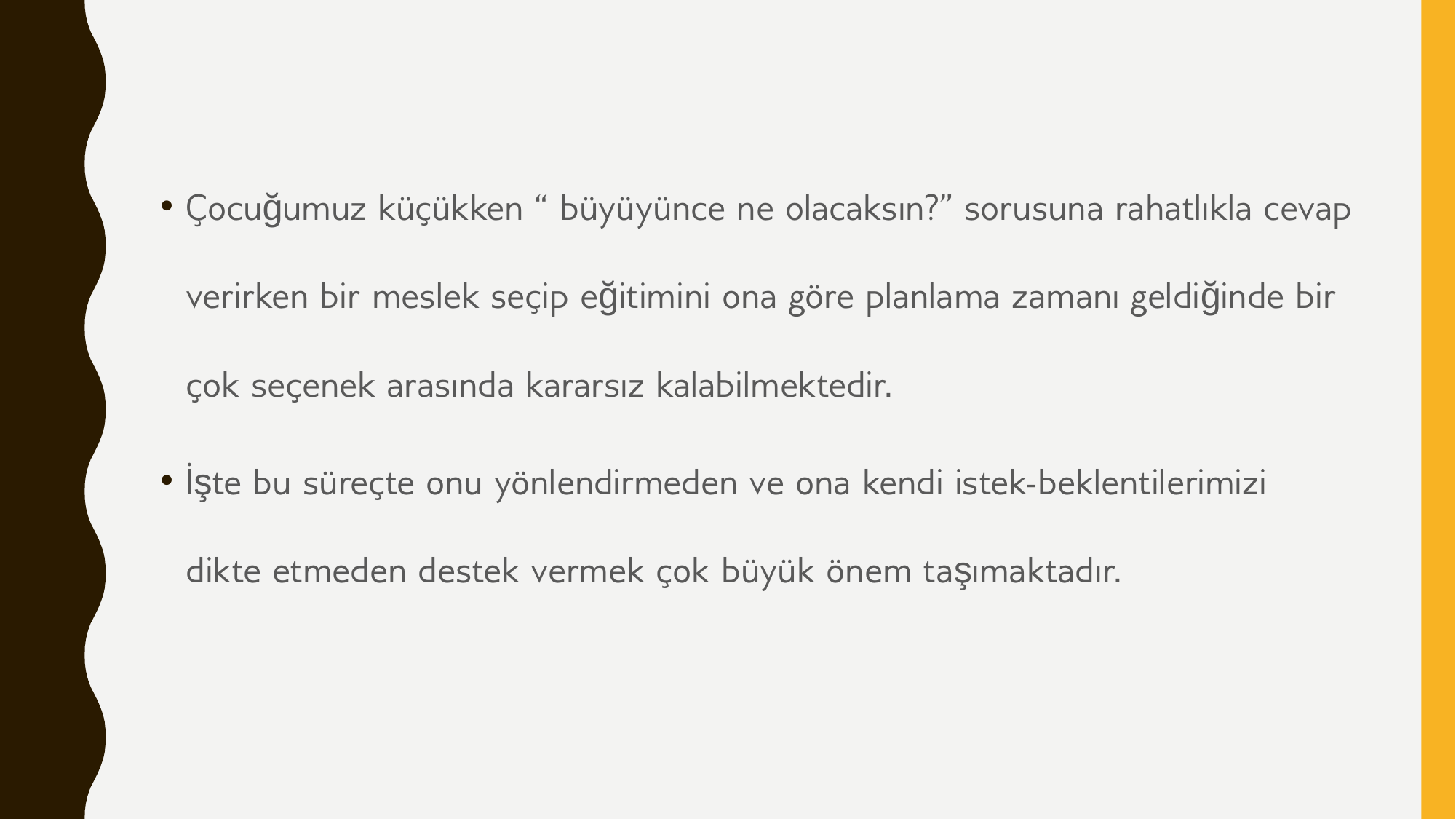

#
Çocuğumuz küçükken “ büyüyünce ne olacaksın?” sorusuna rahatlıkla cevap verirken bir meslek seçip eğitimini ona göre planlama zamanı geldiğinde bir çok seçenek arasında kararsız kalabilmektedir.
İşte bu süreçte onu yönlendirmeden ve ona kendi istek-beklentilerimizi dikte etmeden destek vermek çok büyük önem taşımaktadır.